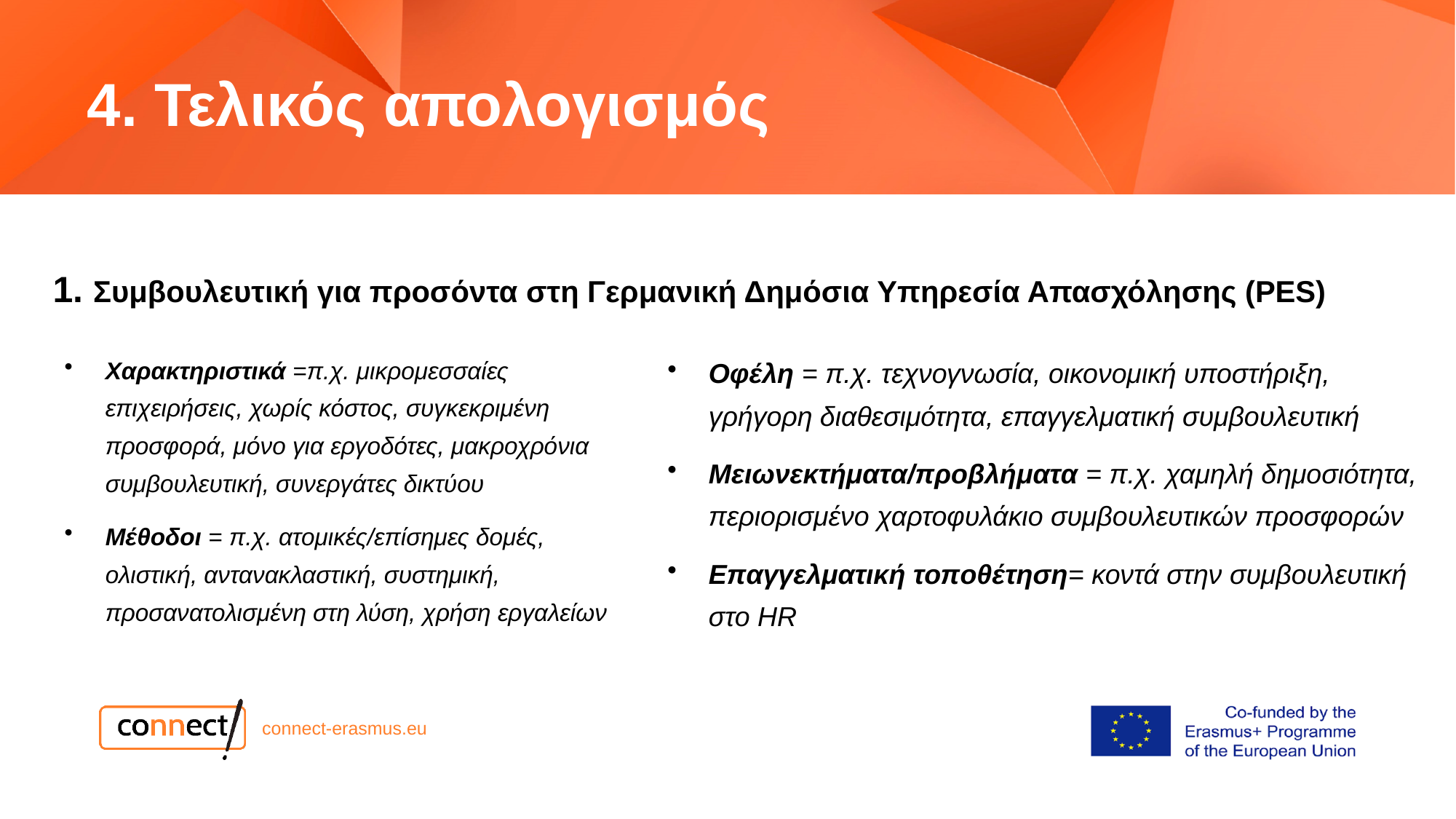

# 4. Τελικός απολογισμός
1. Συμβουλευτική για προσόντα στη Γερμανική Δημόσια Υπηρεσία Απασχόλησης (PES)
Χαρακτηριστικά =π.χ. μικρομεσσαίες επιχειρήσεις, χωρίς κόστος, συγκεκριμένη προσφορά, μόνο για εργοδότες, μακροχρόνια συμβουλευτική, συνεργάτες δικτύου
Μέθοδοι = π.χ. ατομικές/επίσημες δομές, ολιστική, αντανακλαστική, συστημική, προσανατολισμένη στη λύση, χρήση εργαλείων
Οφέλη = π.χ. τεχνογνωσία, οικονομική υποστήριξη, γρήγορη διαθεσιμότητα, επαγγελματική συμβουλευτική
Μειωνεκτήματα/προβλήματα = π.χ. χαμηλή δημοσιότητα, περιορισμένο χαρτοφυλάκιο συμβουλευτικών προσφορών
Επαγγελματική τοποθέτηση= κοντά στην συμβουλευτική στο HR
connect-erasmus.eu